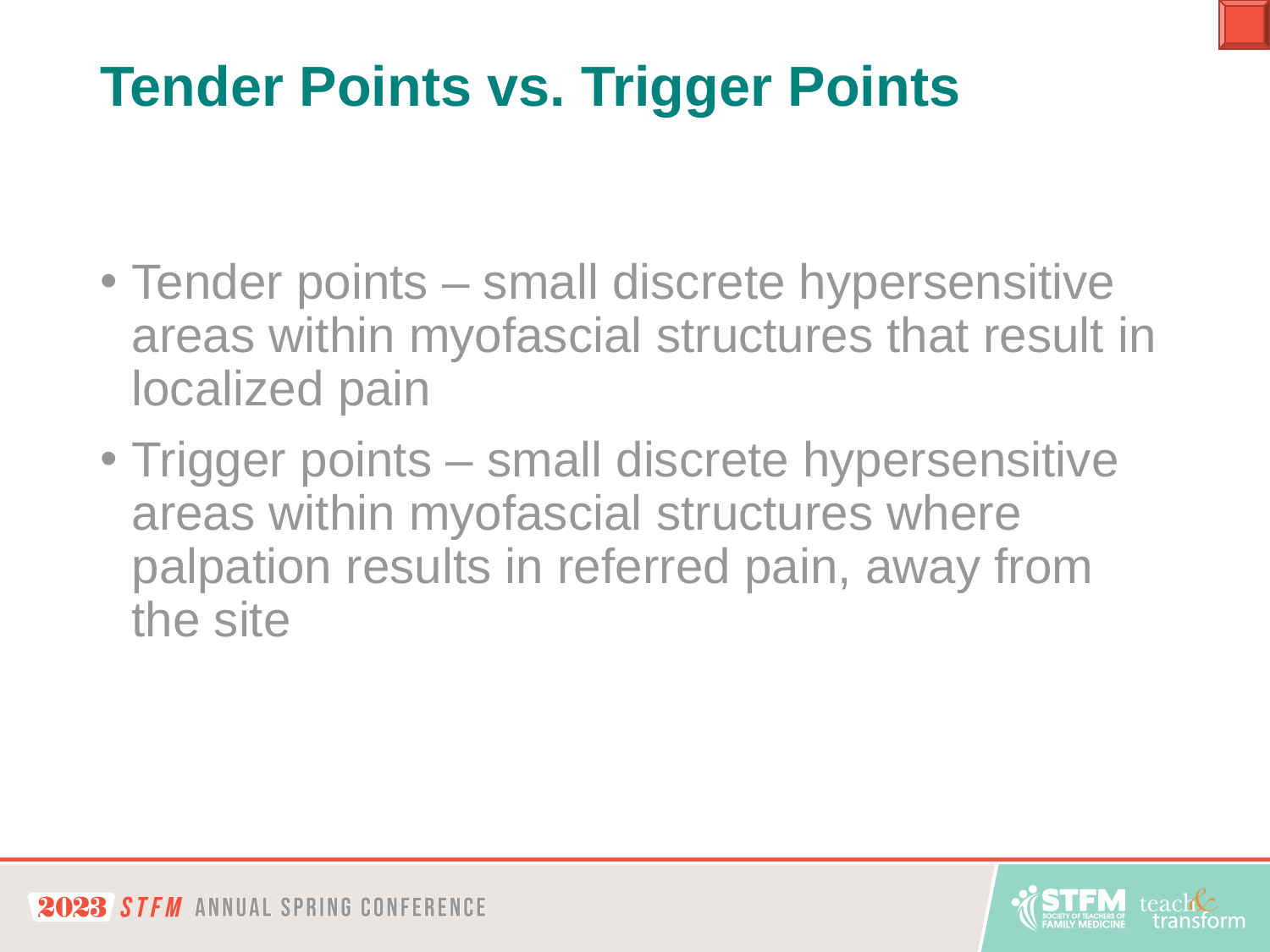

# Tender Points vs. Trigger Points
Tender points – small discrete hypersensitive areas within myofascial structures that result in localized pain
Trigger points – small discrete hypersensitive areas within myofascial structures where palpation results in referred pain, away from the site